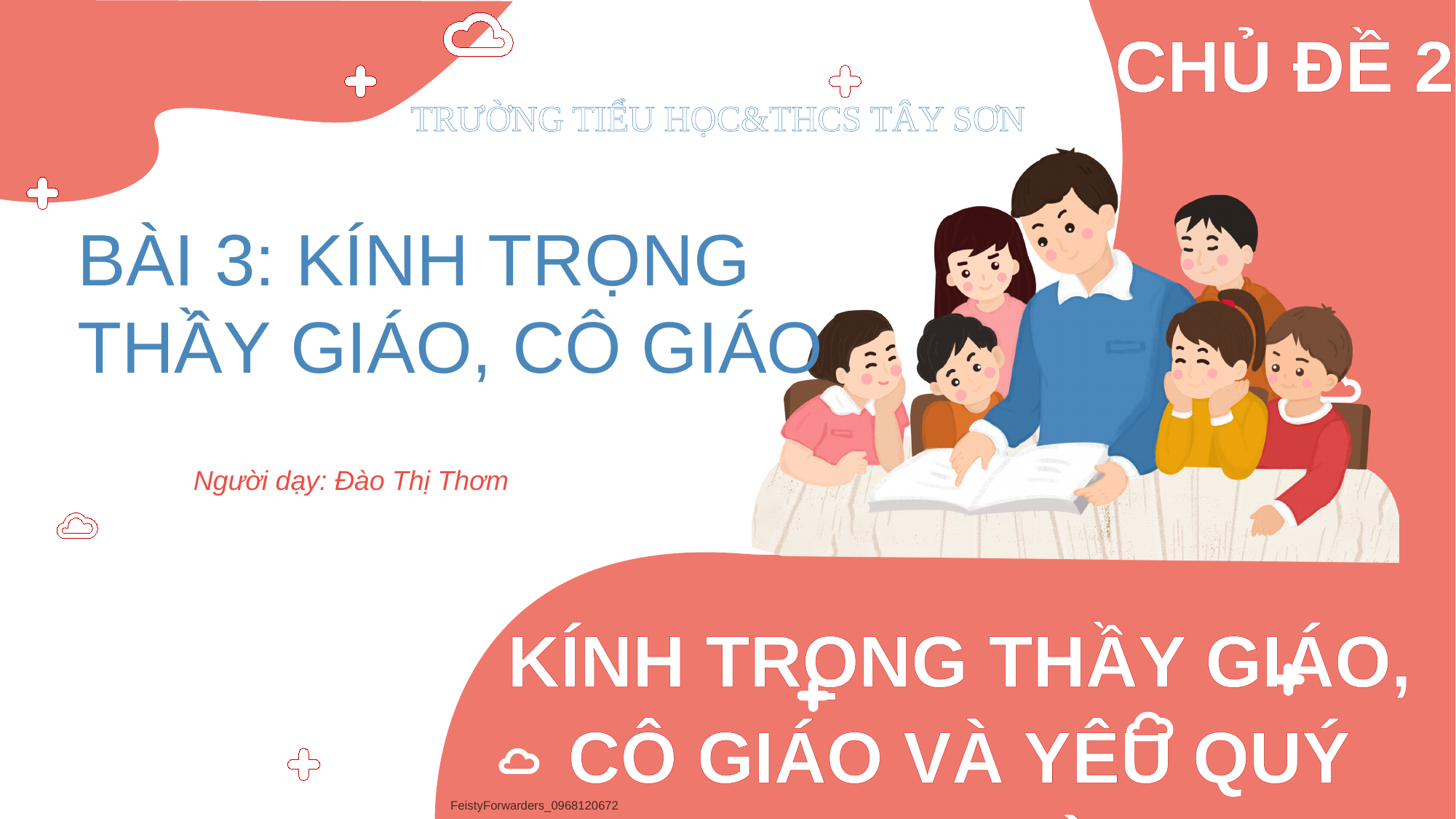

TRƯỜNG TIỂU HỌC&THCS TÂY SƠN
BÀI 3: KÍNH TRỌNG THẦY GIÁO, CÔ GIÁO
Người dạy: Đào Thị Thơm